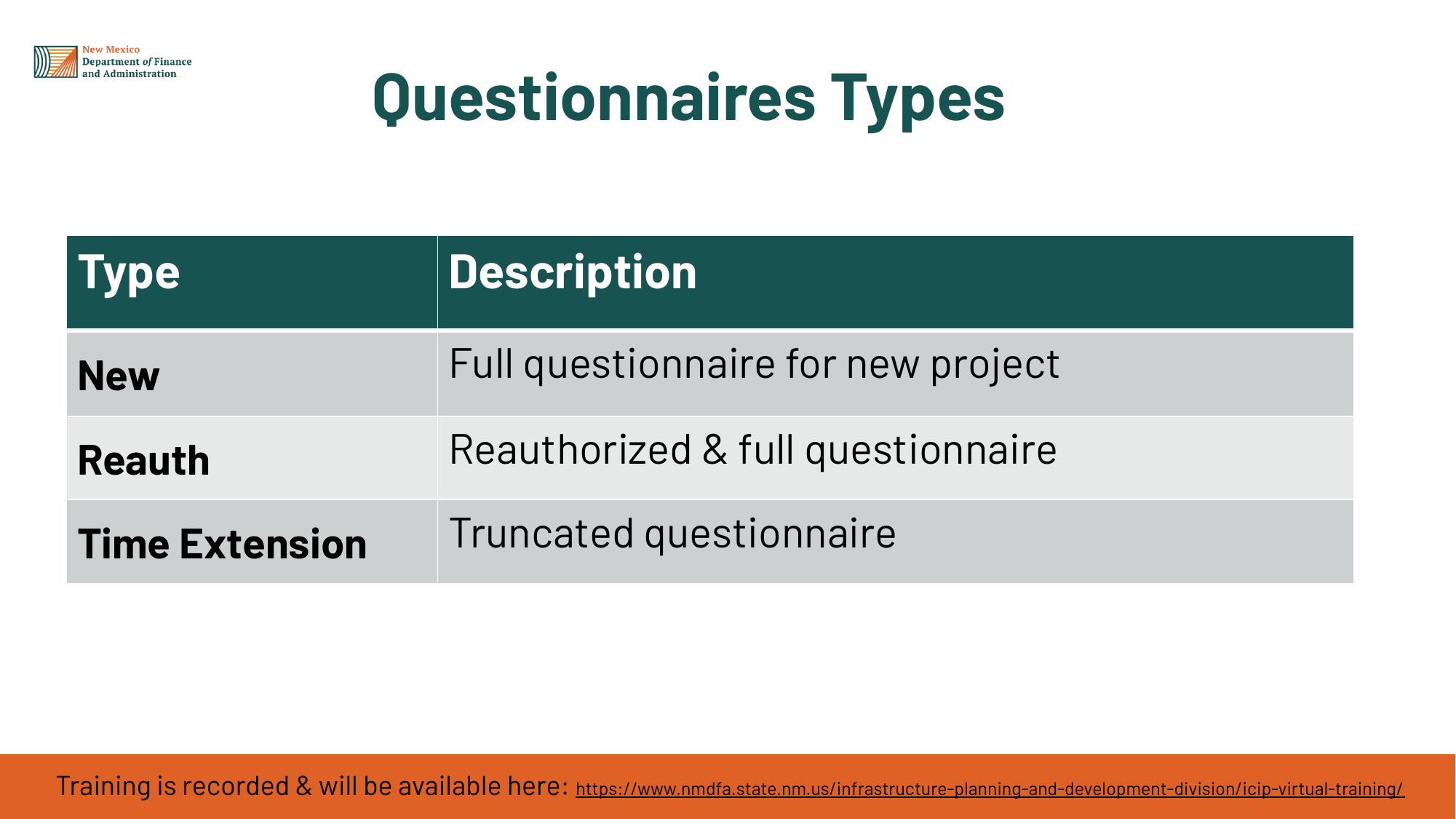

# Historical Overview
Questionnaires Types
| Type | Description |
| --- | --- |
| New | Full questionnaire for new project |
| Reauth | Reauthorized & full questionnaire |
| Time Extension | Truncated questionnaire |
Training is recorded & will be available here: https://www.nmdfa.state.nm.us/infrastructure-planning-and-development-division/icip-virtual-training/